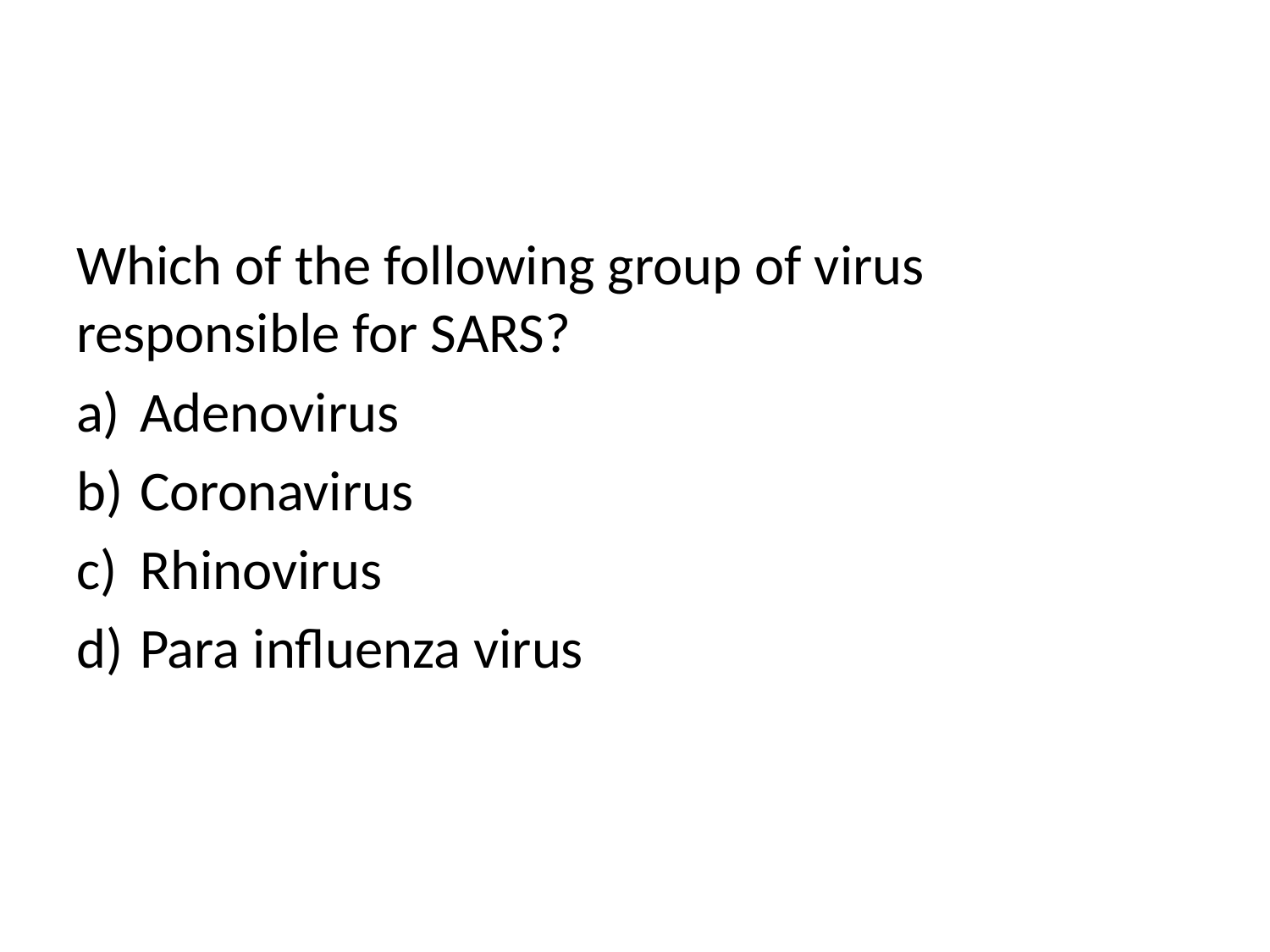

#
Which of the following group of virus responsible for SARS?
Adenovirus
Coronavirus
Rhinovirus
Para influenza virus